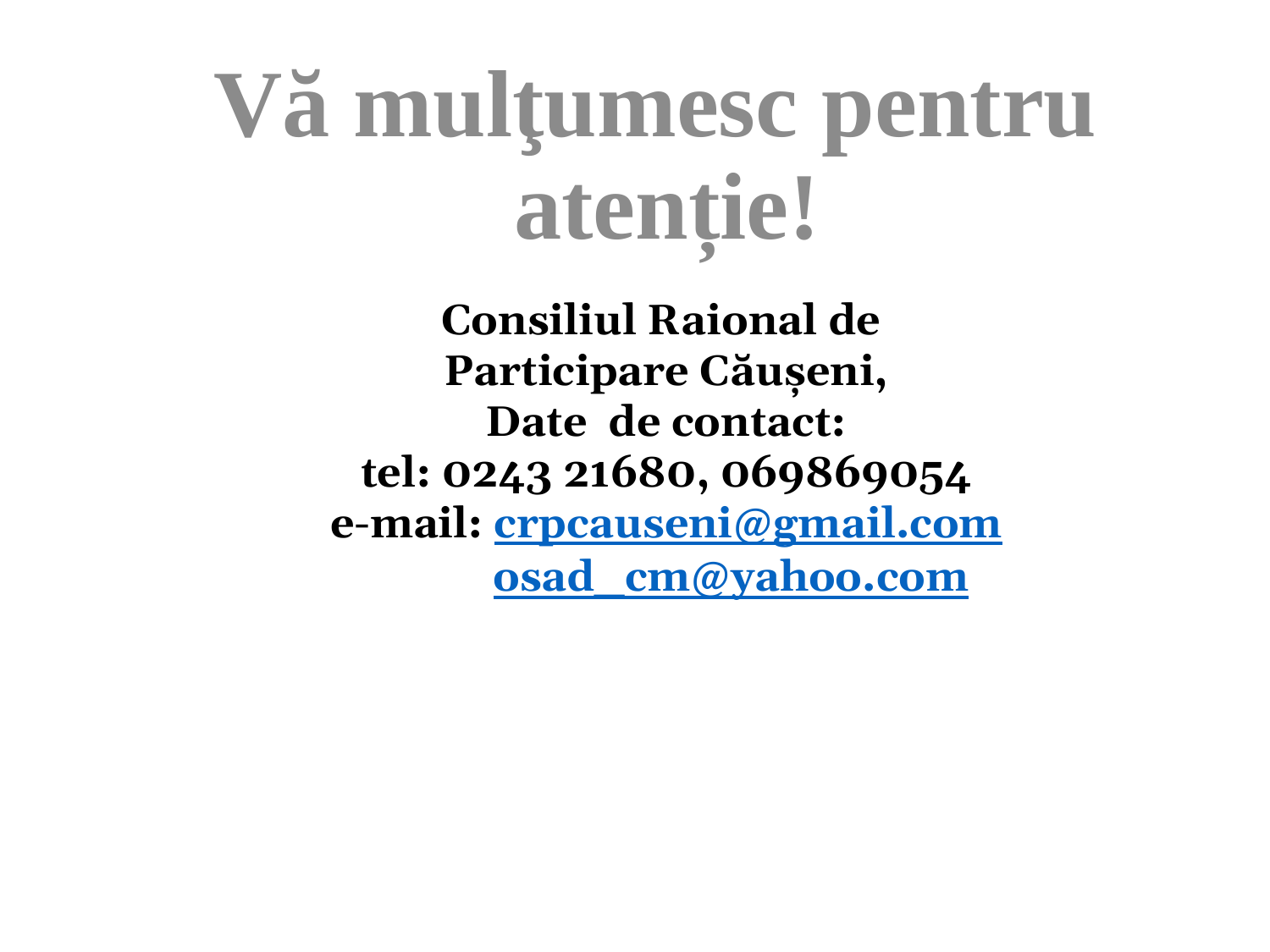

Vă mulţumesc pentru
atenție!
Consiliul Raional de
Participare Căușeni,
Date  de contact:
tel: 0243 21680, 069869054
e-mail: crpcauseni@gmail.com
            osad_cm@yahoo.com